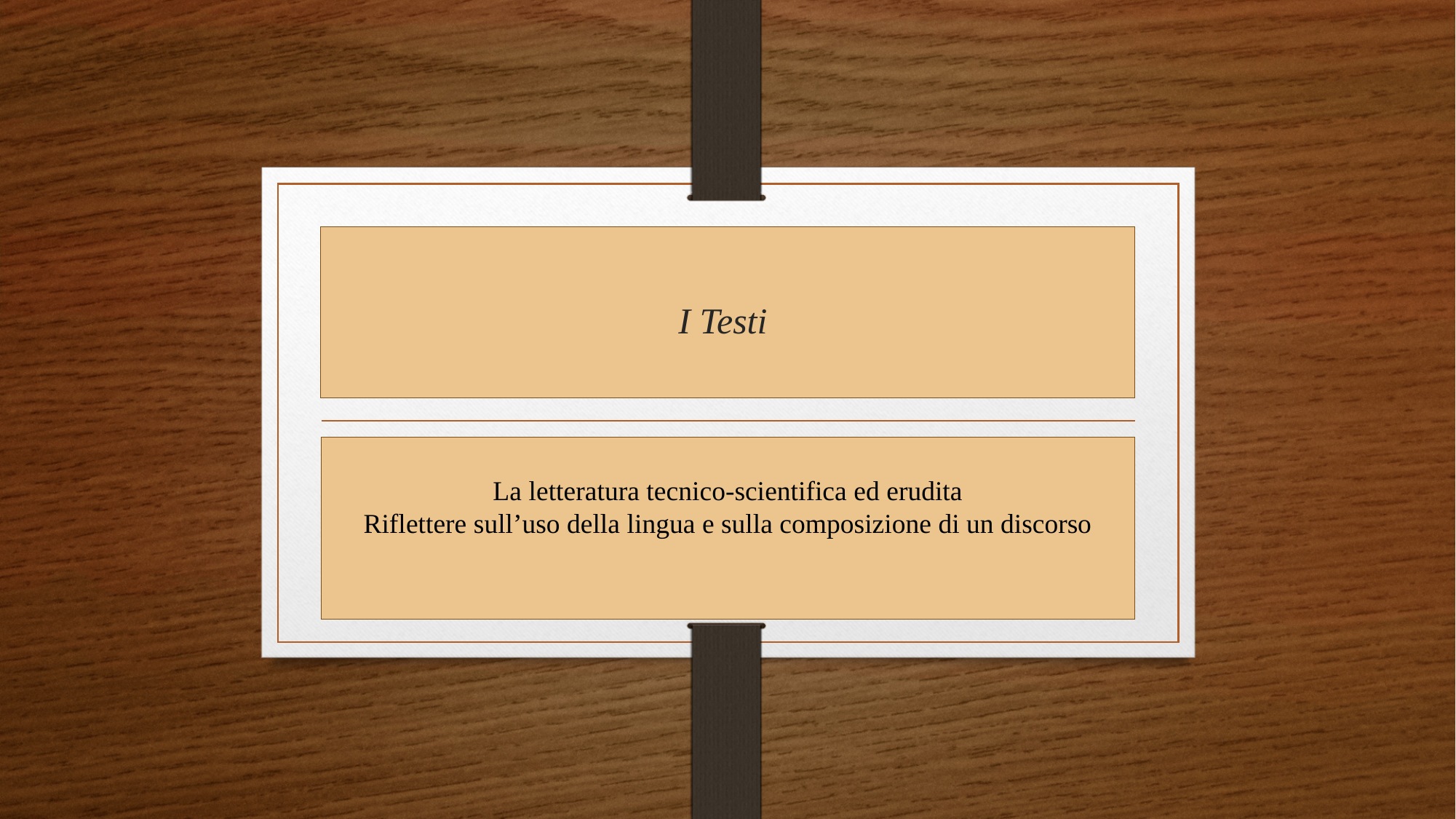

# I Testi

La letteratura tecnico-scientifica ed erudita
Riflettere sull’uso della lingua e sulla composizione di un discorso